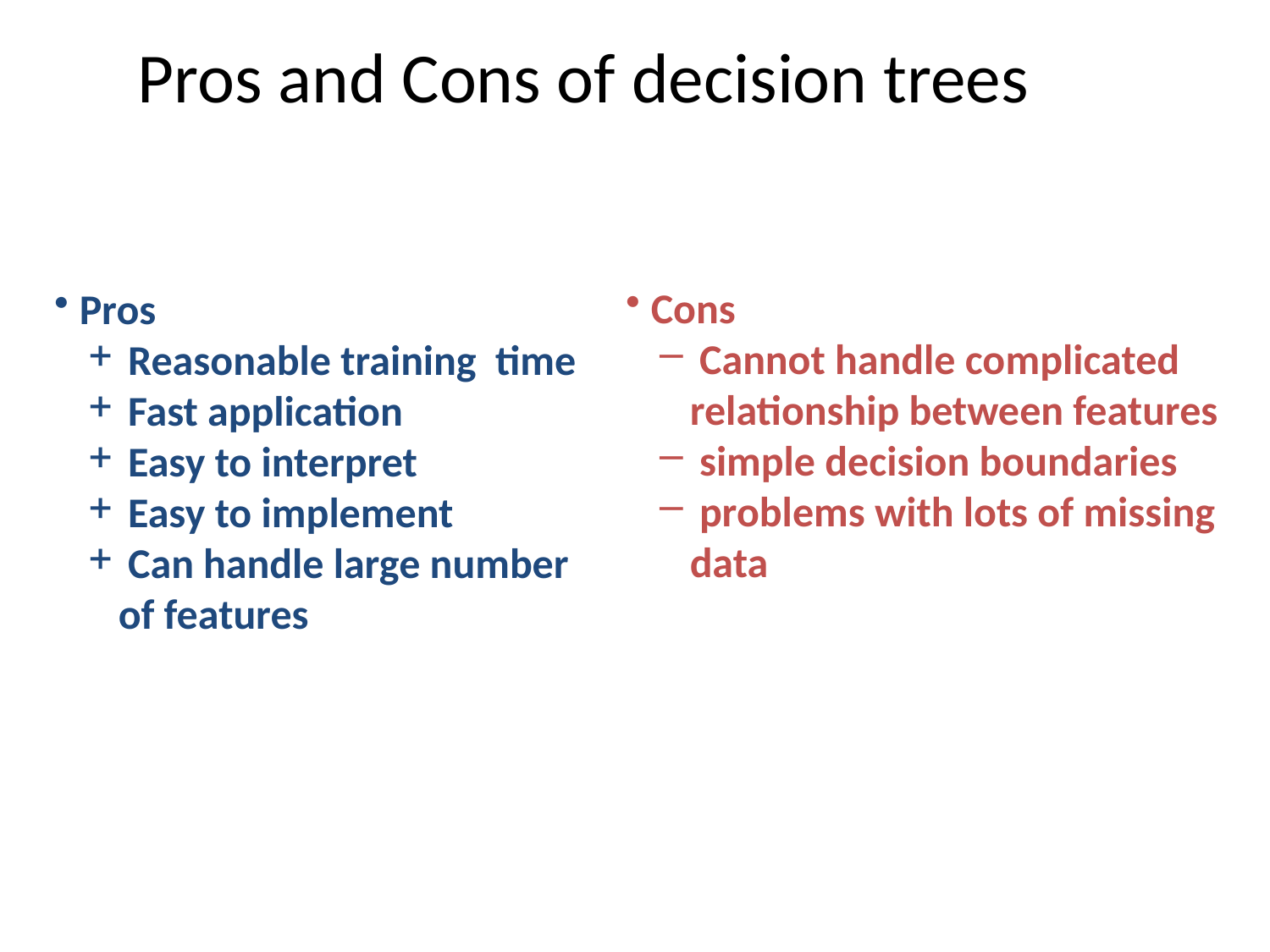

# Pros and Cons of decision trees
 Cons
 Cannot handle complicated relationship between features
 simple decision boundaries
 problems with lots of missing data

 Pros
 Reasonable training  time
 Fast application
 Easy to interpret
 Easy to implement
 Can handle large number of features